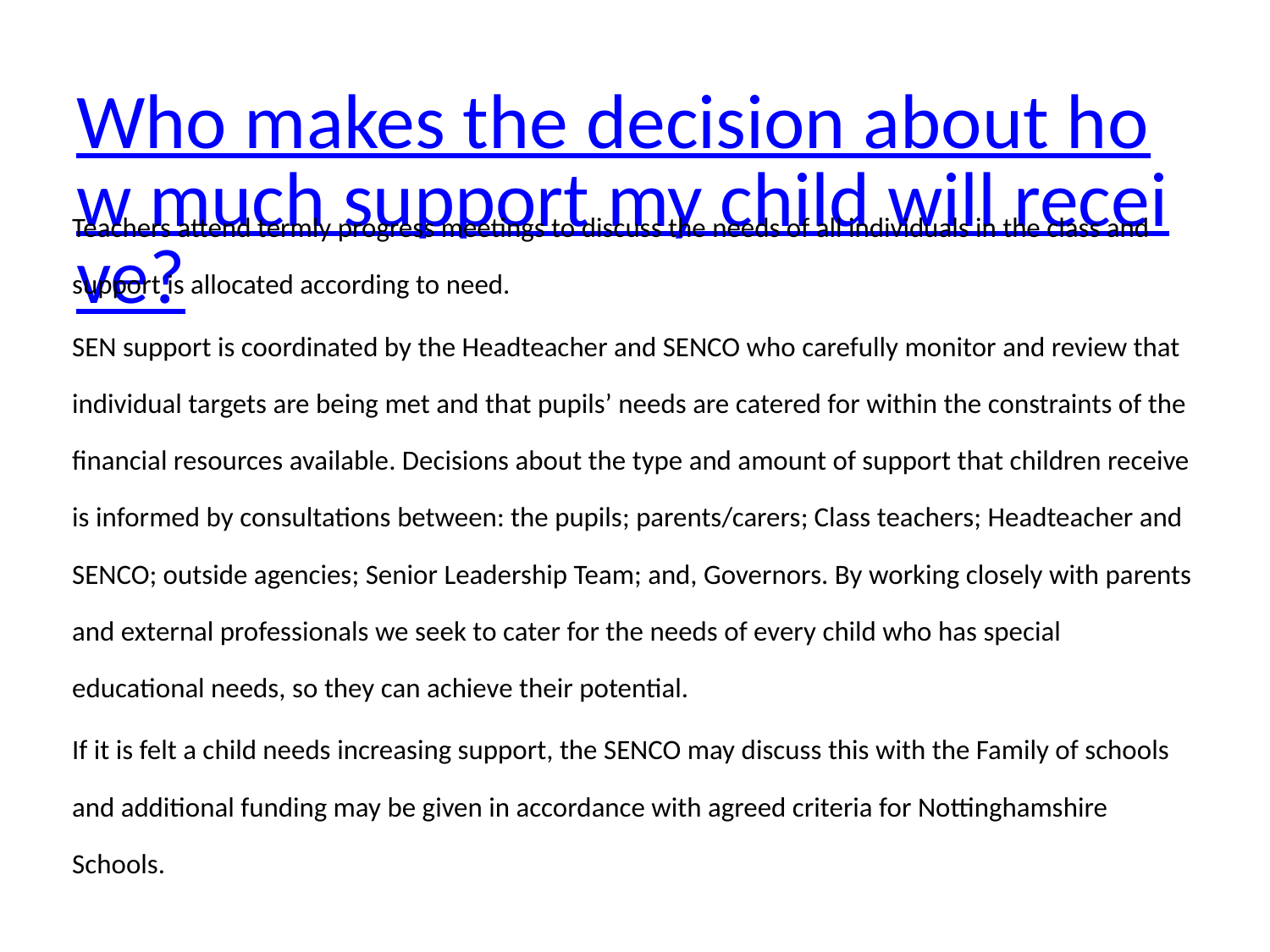

# Who makes the decision about how much support my child will receive?
Teachers attend termly progress meetings to discuss the needs of all individuals in the class and support is allocated according to need.
SEN support is coordinated by the Headteacher and SENCO who carefully monitor and review that individual targets are being met and that pupils’ needs are catered for within the constraints of the financial resources available. Decisions about the type and amount of support that children receive is informed by consultations between: the pupils; parents/carers; Class teachers; Headteacher and SENCO; outside agencies; Senior Leadership Team; and, Governors. By working closely with parents and external professionals we seek to cater for the needs of every child who has special educational needs, so they can achieve their potential.
If it is felt a child needs increasing support, the SENCO may discuss this with the Family of schools and additional funding may be given in accordance with agreed criteria for Nottinghamshire Schools.